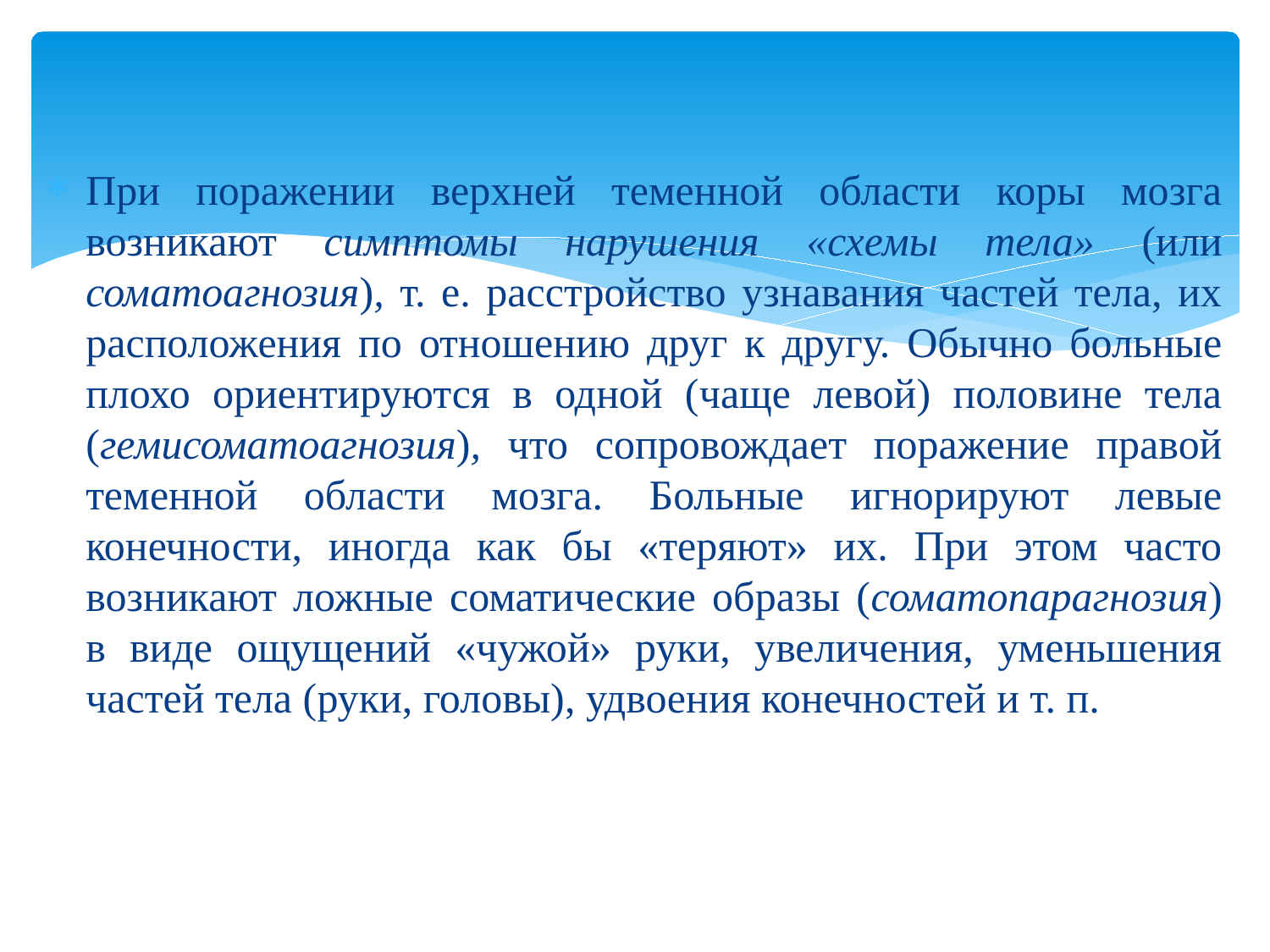

При поражении верхней теменной области коры мозга возникают симптомы нарушения «схемы тела» (или соматоагнозия), т. е. расстройство узнавания частей тела, их расположения по отношению друг к другу. Обычно больные плохо ориентируются в одной (чаще левой) половине тела (гемисоматоагнозия), что сопровождает поражение правой теменной области мозга. Больные игнорируют левые конечности, иногда как бы «теряют» их. При этом часто возникают ложные соматические образы (соматопарагнозия) в виде ощущений «чужой» руки, увеличения, уменьшения частей тела (руки, головы), удвоения конечностей и т. п.